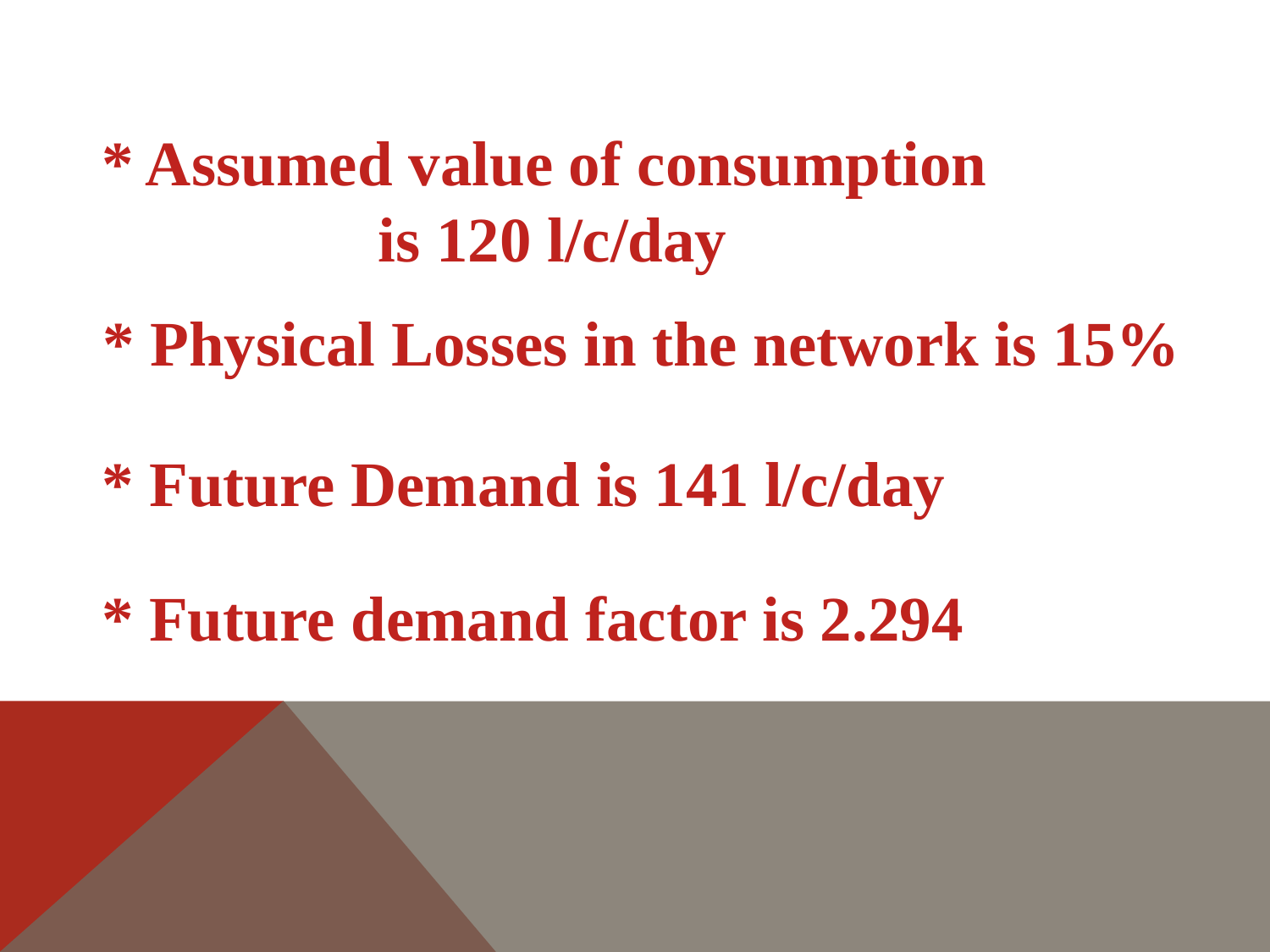

* Assumed value of consumption
 is 120 l/c/day
* Physical Losses in the network is 15%
* Future Demand is 141 l/c/day
* Future demand factor is 2.294